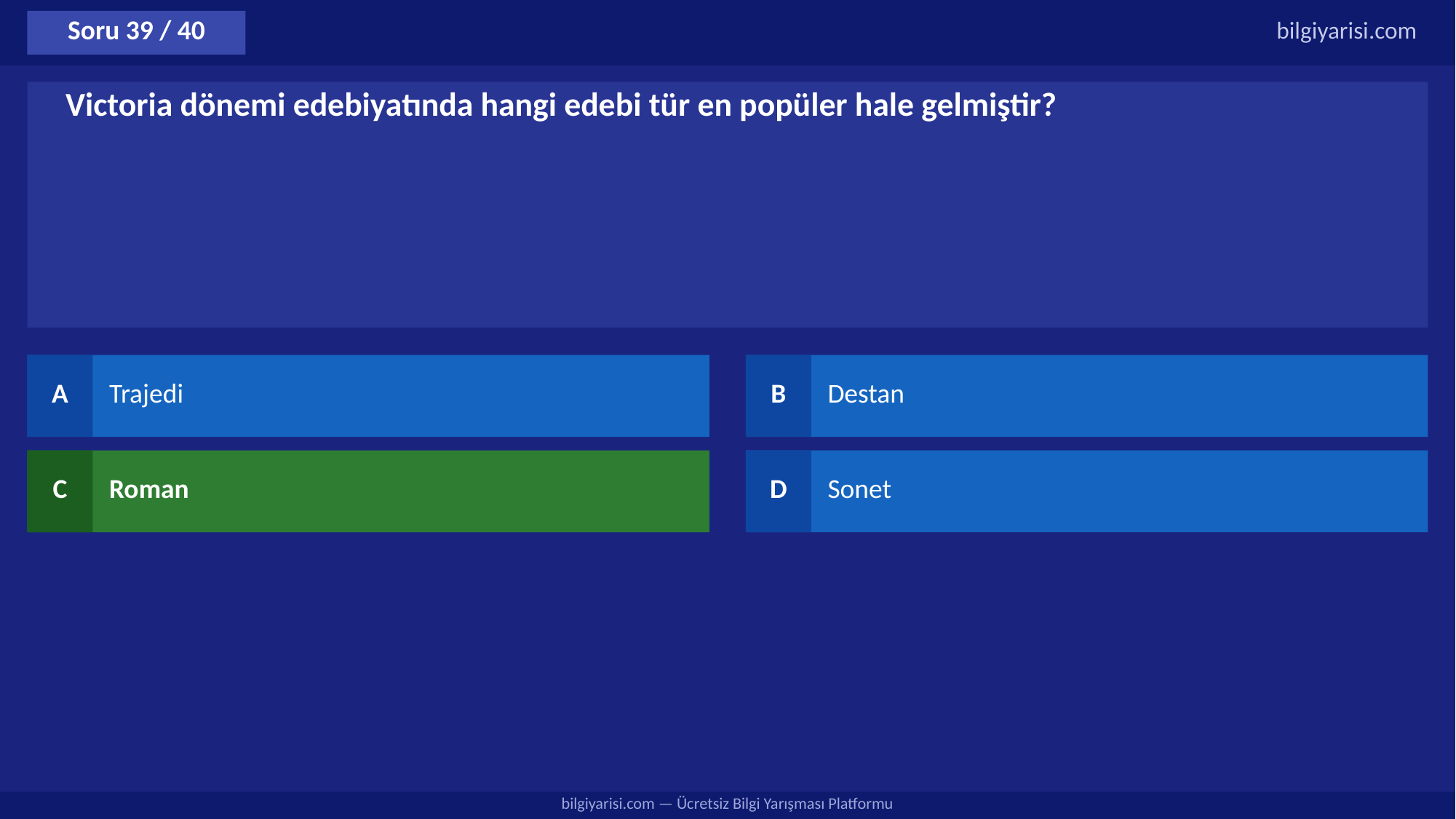

Soru 39 / 40
bilgiyarisi.com

Victoria dönemi edebiyatında hangi edebi tür en popüler hale gelmiştir?

A
Trajedi

B
Destan

C
Roman

D
Sonet
bilgiyarisi.com — Ücretsiz Bilgi Yarışması Platformu